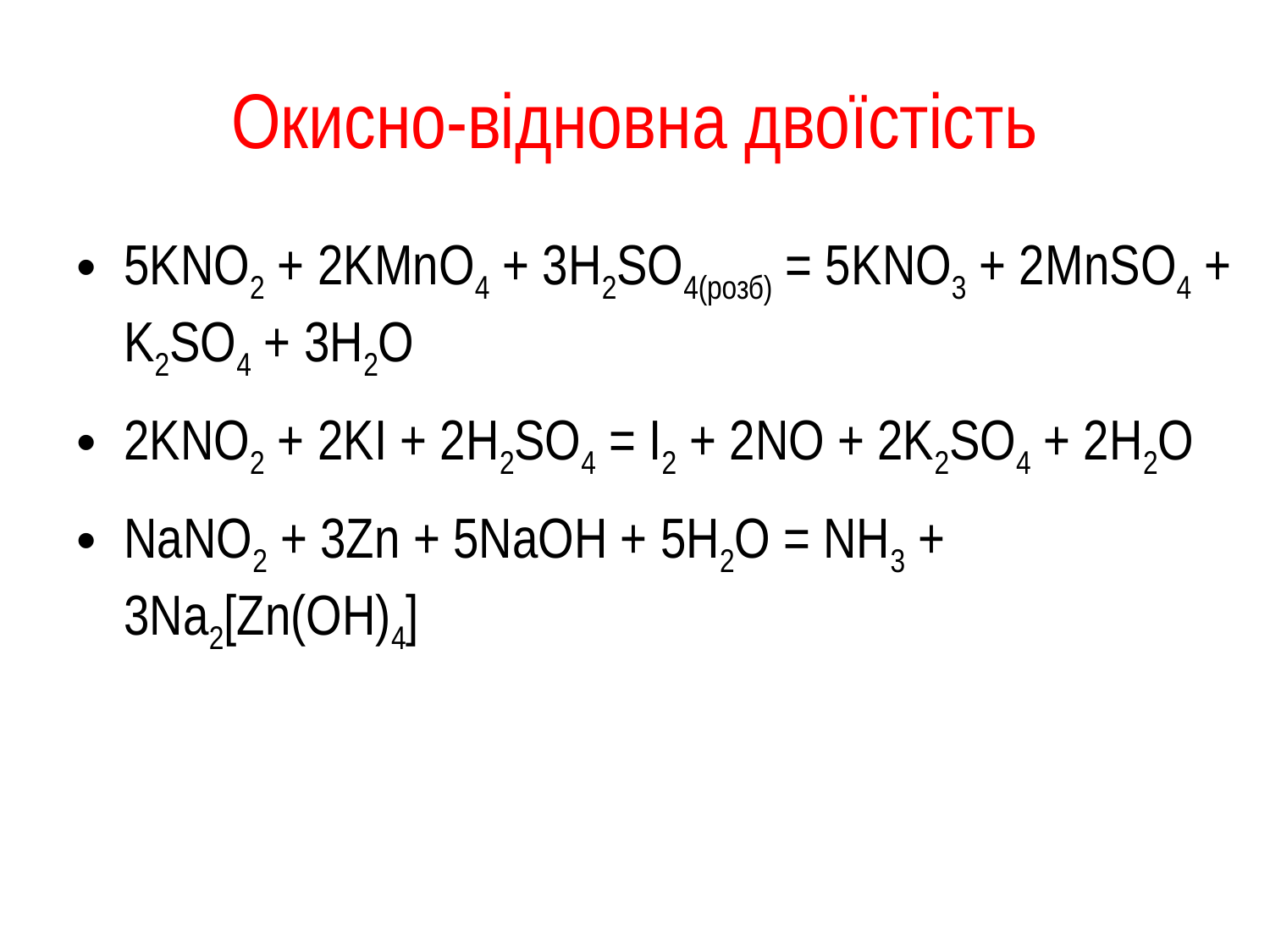

# Окисно-відновна двоїстість
5KNO2 + 2KMnO4 + 3H2SO4(розб) = 5KNO3 + 2MnSO4 + K2SO4 + 3H2O
2KNO2 + 2KI + 2H2SO4 = I2 + 2NO + 2K2SO4 + 2H2O
NaNO2 + 3Zn + 5NaOH + 5H2O = NH3 + 3Na2[Zn(OH)4]